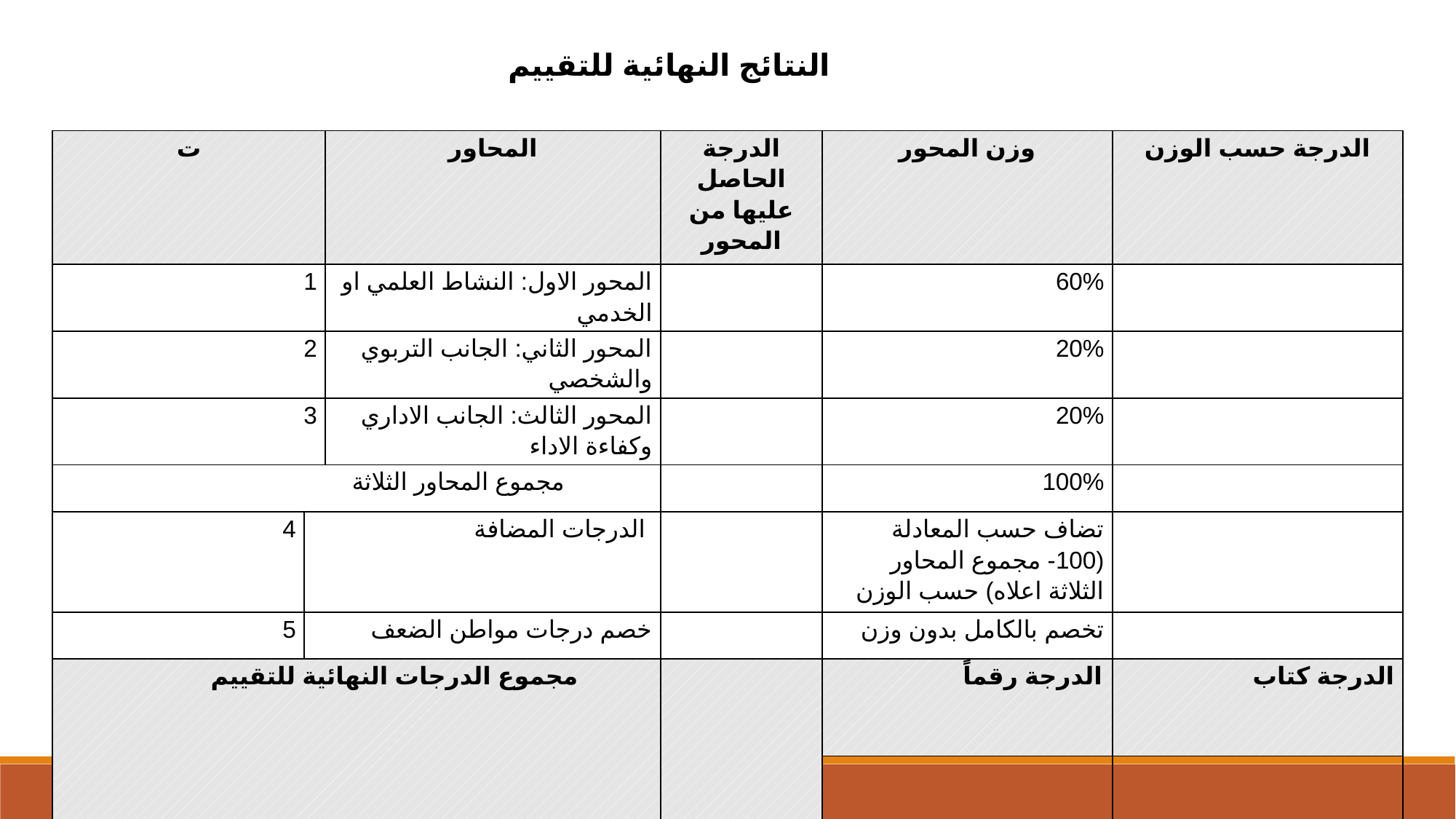

النتائج النهائية للتقييم
| ت |  | المحاور | الدرجة الحاصل عليها من المحور | وزن المحور | الدرجة حسب الوزن |
| --- | --- | --- | --- | --- | --- |
| 1 |  | المحور الاول: النشاط العلمي او الخدمي |  | 60% |  |
| 2 |  | المحور الثاني: الجانب التربوي والشخصي |  | 20% |  |
| 3 |  | المحور الثالث: الجانب الاداري وكفاءة الاداء |  | 20% |  |
| مجموع المحاور الثلاثة |  |  |  | 100% |  |
| 4 | الدرجات المضافة |  |  | تضاف حسب المعادلة (100- مجموع المحاور الثلاثة اعلاه) حسب الوزن |  |
| 5 | خصم درجات مواطن الضعف |  |  | تخصم بالكامل بدون وزن |  |
| مجموع الدرجات النهائية للتقييم |  |  |  | الدرجة رقماً | الدرجة كتاب |
|  |  |  |  |  |  |